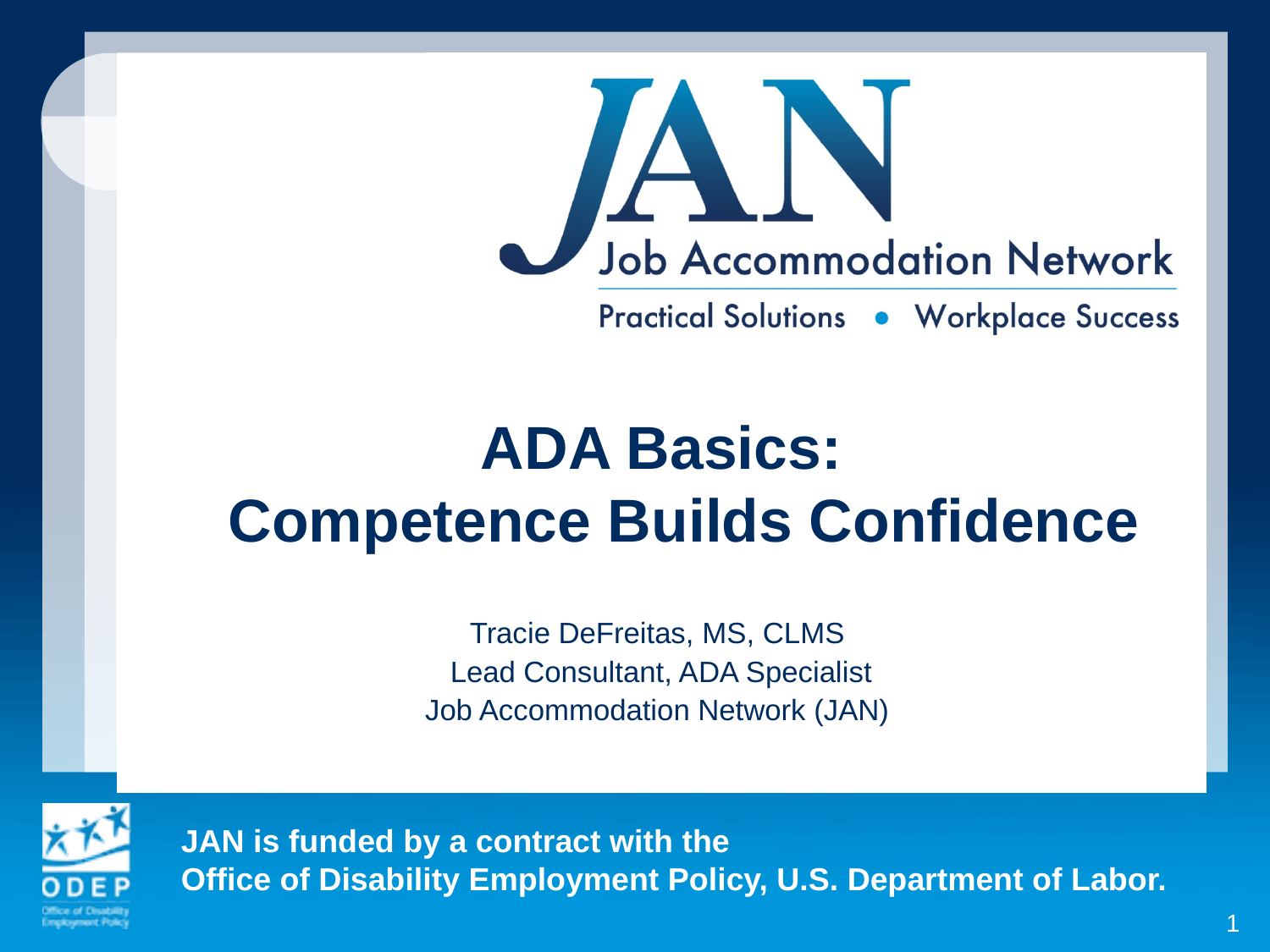

ADA Basics:
Competence Builds Confidence

Tracie DeFreitas, MS, CLMS
Lead Consultant, ADA Specialist
Job Accommodation Network (JAN)

1